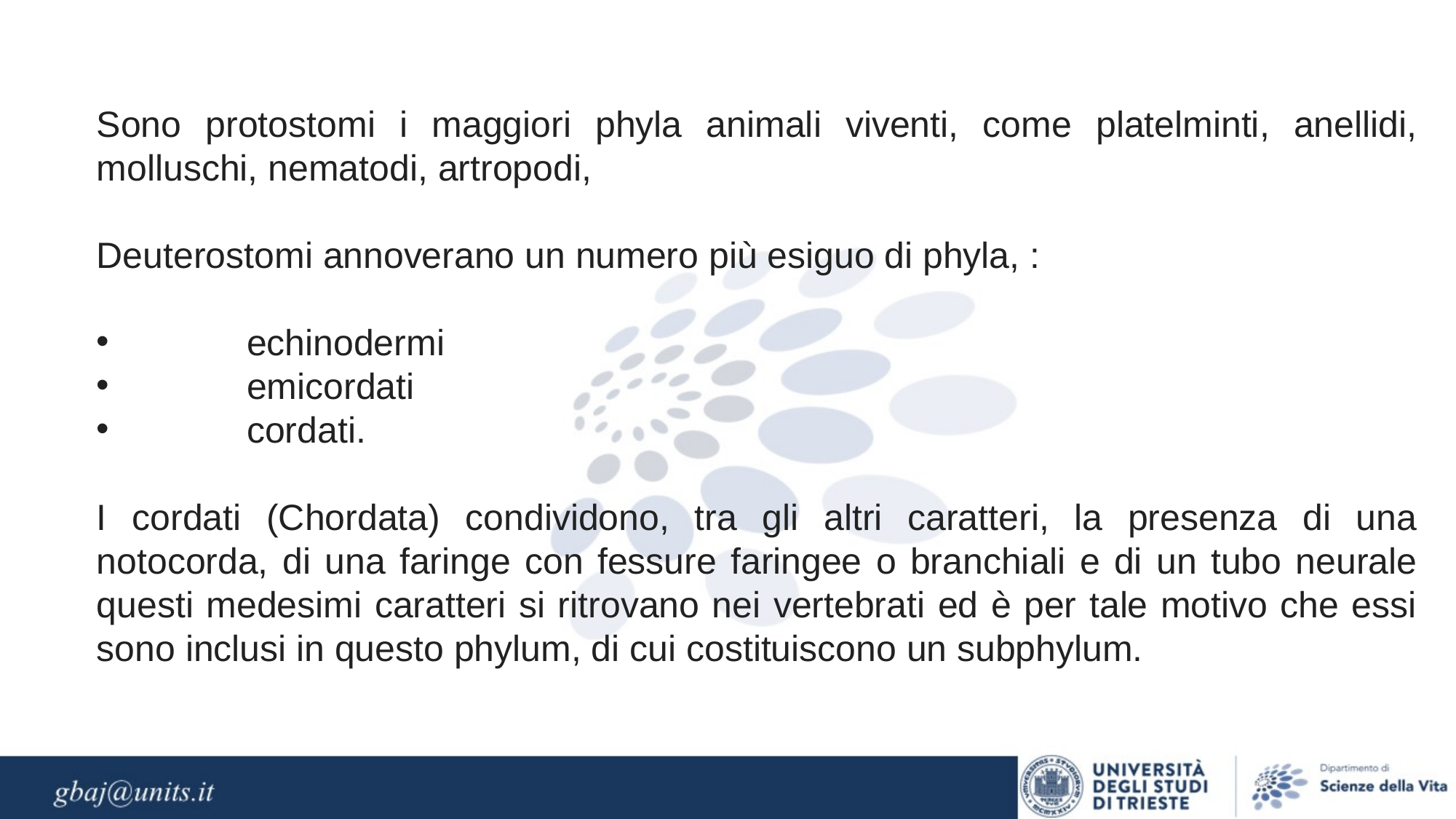

Sono protostomi i maggiori phyla animali viventi, come platelminti, anellidi, molluschi, nematodi, artropodi,

Deuterostomi annoverano un numero più esiguo di phyla, :

	echinodermi
	emicordati
	cordati.

I cordati (Chordata) condividono, tra gli altri caratteri, la presenza di una notocorda, di una faringe con fessure faringee o branchiali e di un tubo neurale questi medesimi caratteri si ritrovano nei vertebrati ed è per tale motivo che essi sono inclusi in questo phylum, di cui costituiscono un subphylum.